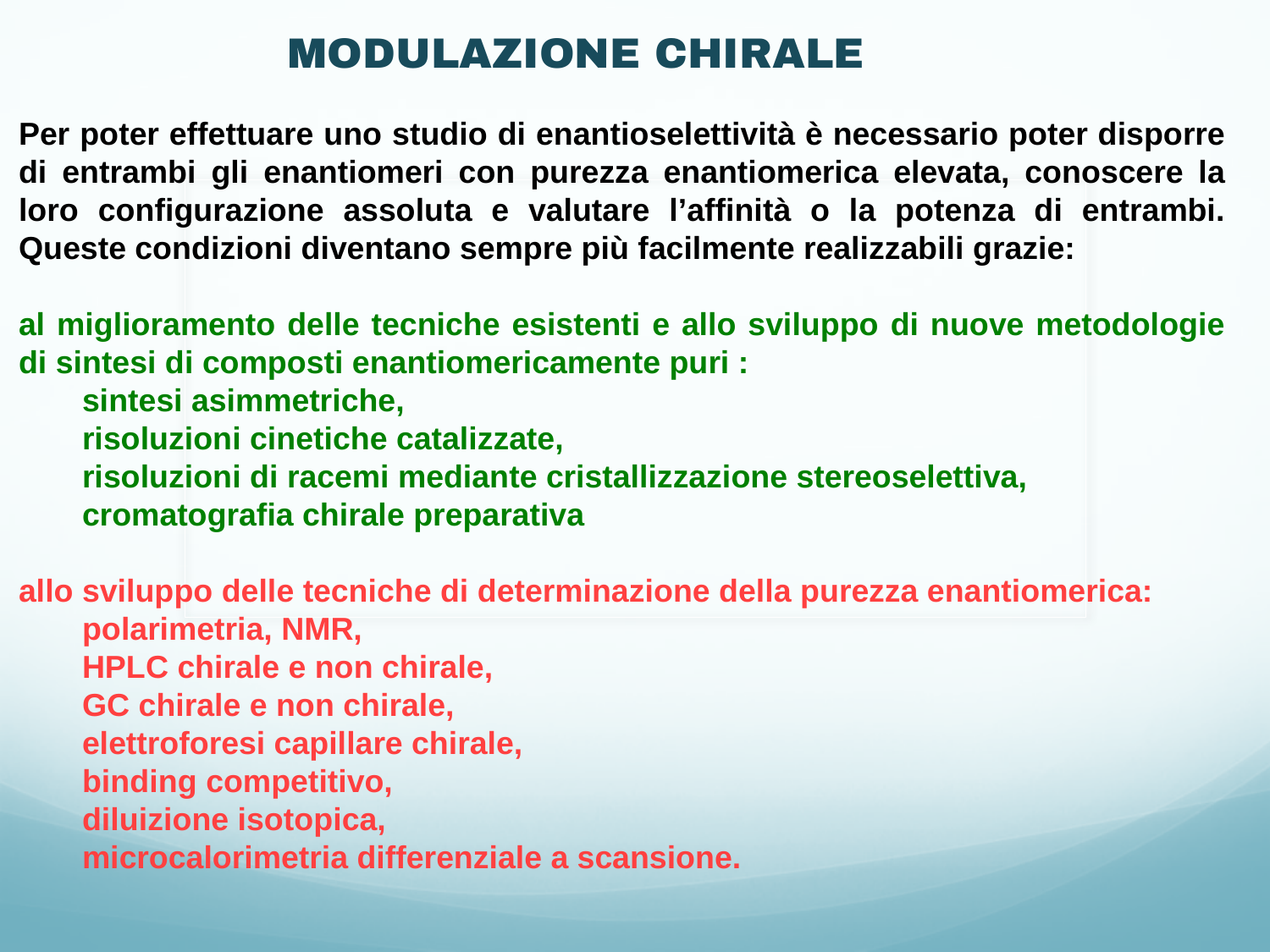

MODULAZIONE CHIRALE
Per poter effettuare uno studio di enantioselettività è necessario poter disporre di entrambi gli enantiomeri con purezza enantiomerica elevata, conoscere la loro configurazione assoluta e valutare l’affinità o la potenza di entrambi. Queste condizioni diventano sempre più facilmente realizzabili grazie:

al miglioramento delle tecniche esistenti e allo sviluppo di nuove metodologie di sintesi di composti enantiomericamente puri :
sintesi asimmetriche,
risoluzioni cinetiche catalizzate,
risoluzioni di racemi mediante cristallizzazione stereoselettiva,
cromatografia chirale preparativa

allo sviluppo delle tecniche di determinazione della purezza enantiomerica:
polarimetria, NMR,
HPLC chirale e non chirale,
GC chirale e non chirale,
elettroforesi capillare chirale,
binding competitivo,
diluizione isotopica,
microcalorimetria differenziale a scansione.